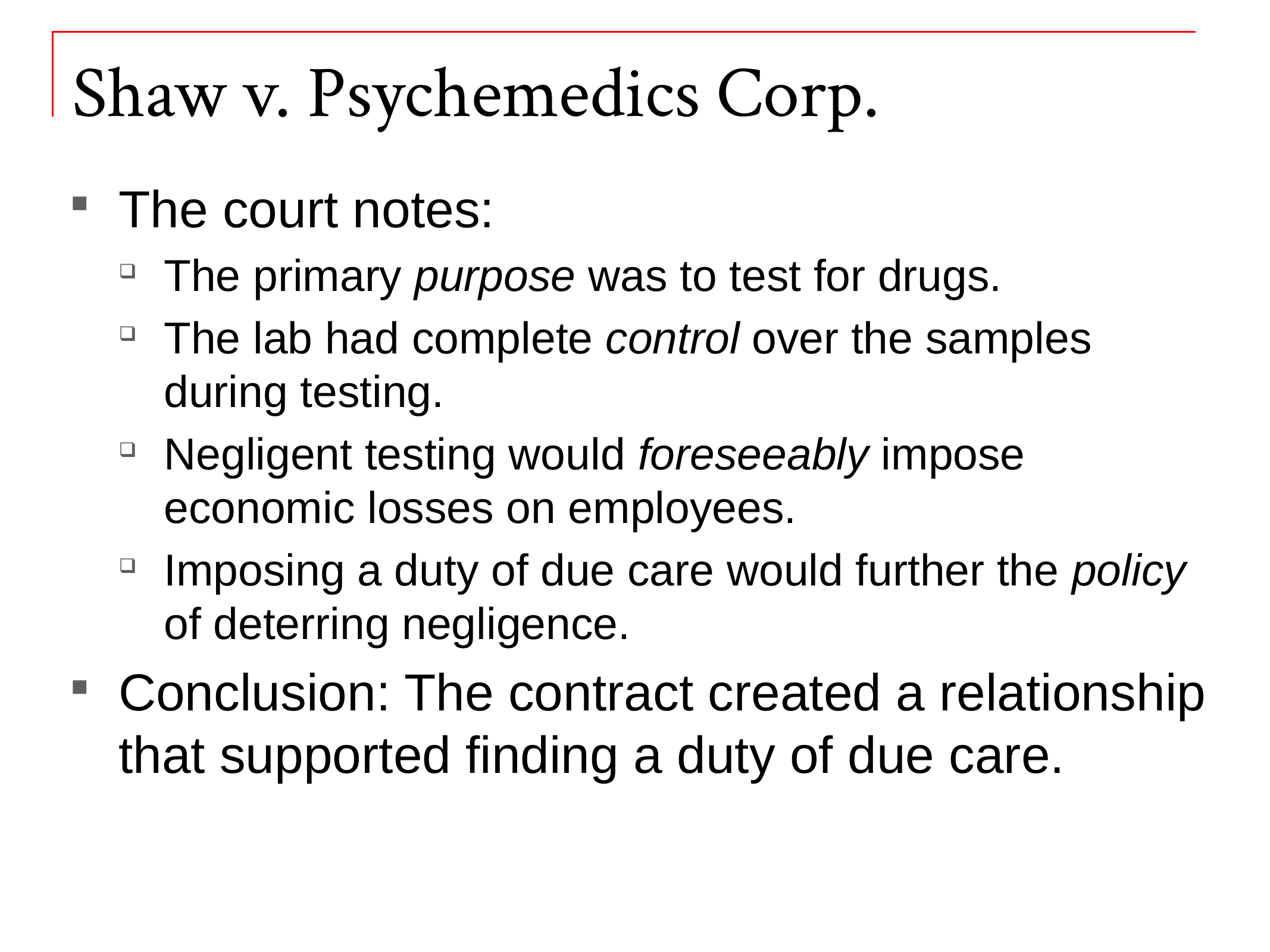

# Shaw v. Psychemedics Corp.
The court notes:
The primary purpose was to test for drugs.
The lab had complete control over the samples during testing.
Negligent testing would foreseeably impose economic losses on employees.
Imposing a duty of due care would further the policy of deterring negligence.
Conclusion: The contract created a relationship that supported finding a duty of due care.